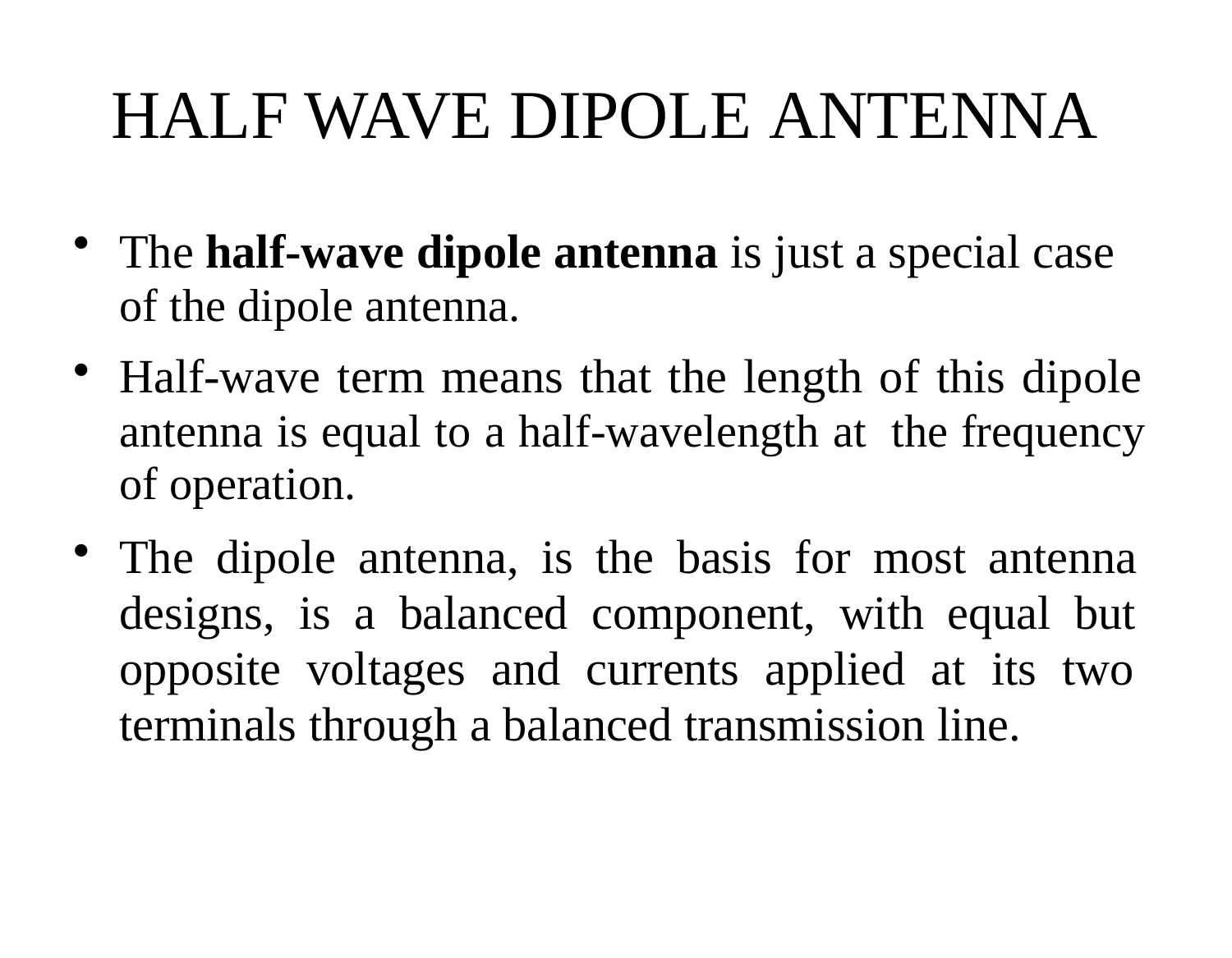

# HALF WAVE DIPOLE ANTENNA
The half-wave dipole antenna is just a special case
of the dipole antenna.
Half-wave term means that the length of this dipole  antenna is equal to a half-wavelength at the frequency  of operation.
The dipole antenna, is the basis for most antenna  designs, is a balanced component, with equal but  opposite voltages and currents applied at its two  terminals through a balanced transmission line.